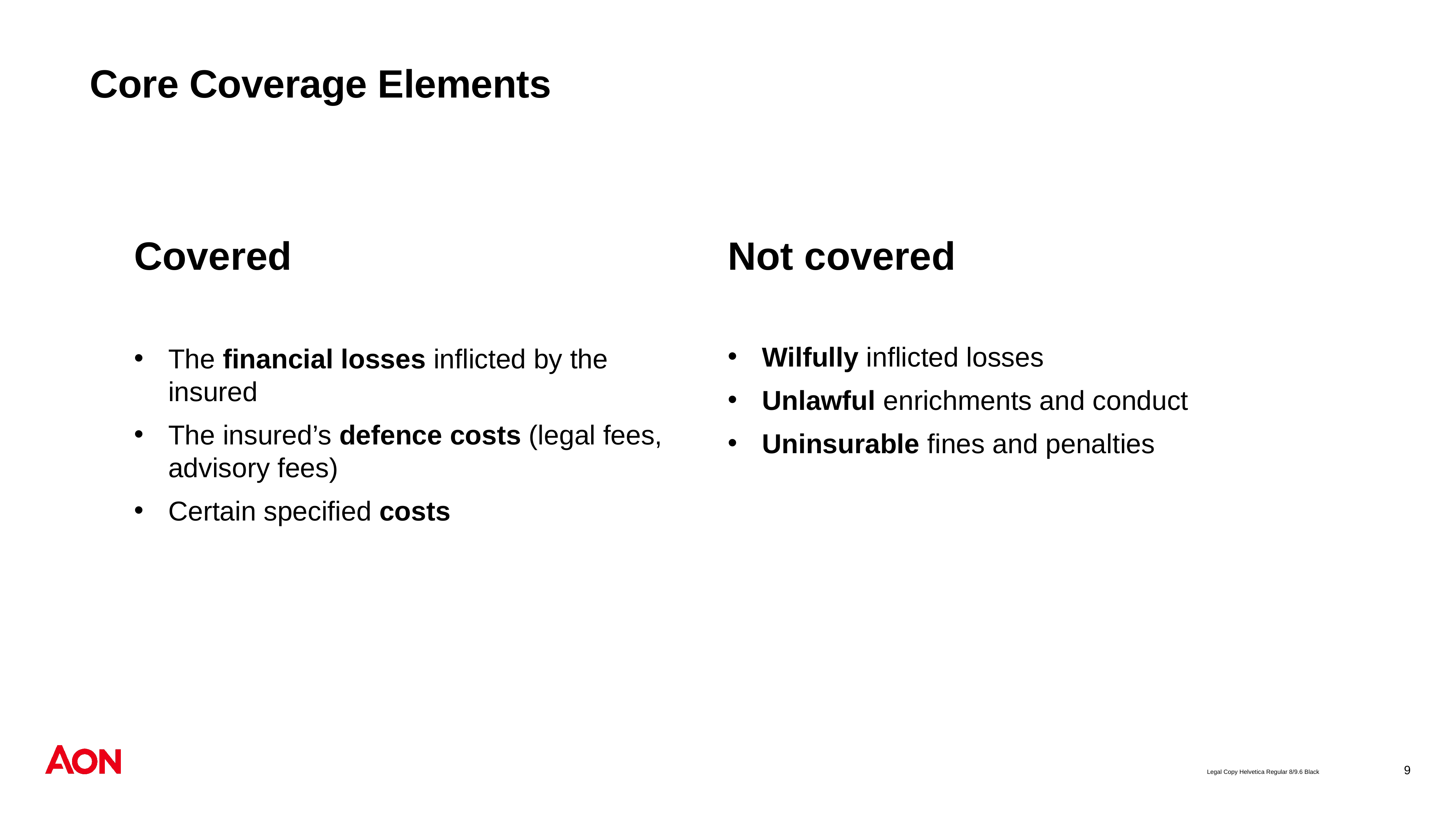

# Core Coverage Elements
Covered
Not covered

Wilfully inflicted losses
Unlawful enrichments and conduct
Uninsurable fines and penalties

The financial losses inflicted by the insured
The insured’s defence costs (legal fees, advisory fees)
Certain specified costs
9
Legal Copy Helvetica Regular 8/9.6 Black